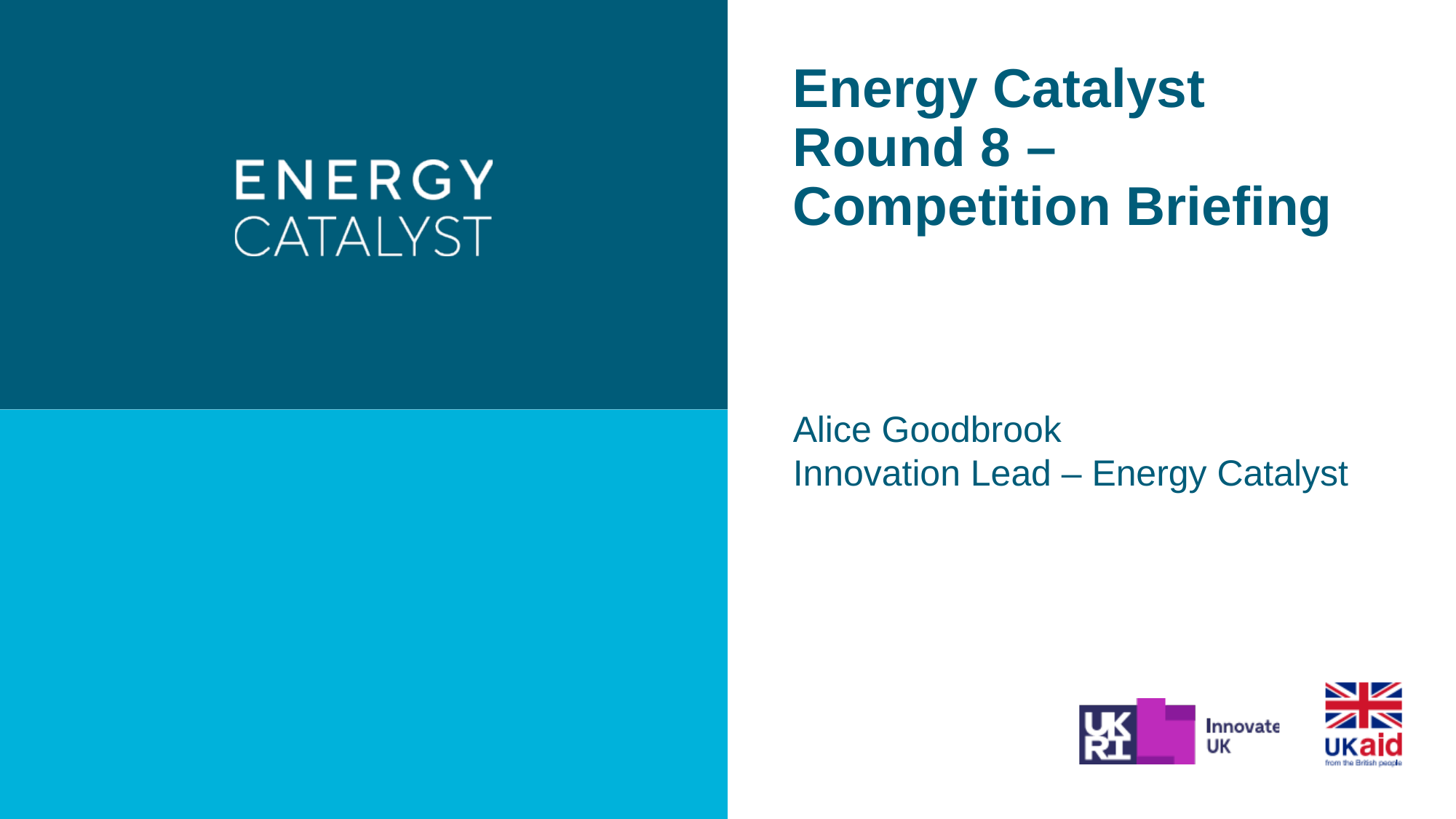

# Energy Catalyst Round 8 – Competition Briefing
Alice Goodbrook
Innovation Lead – Energy Catalyst